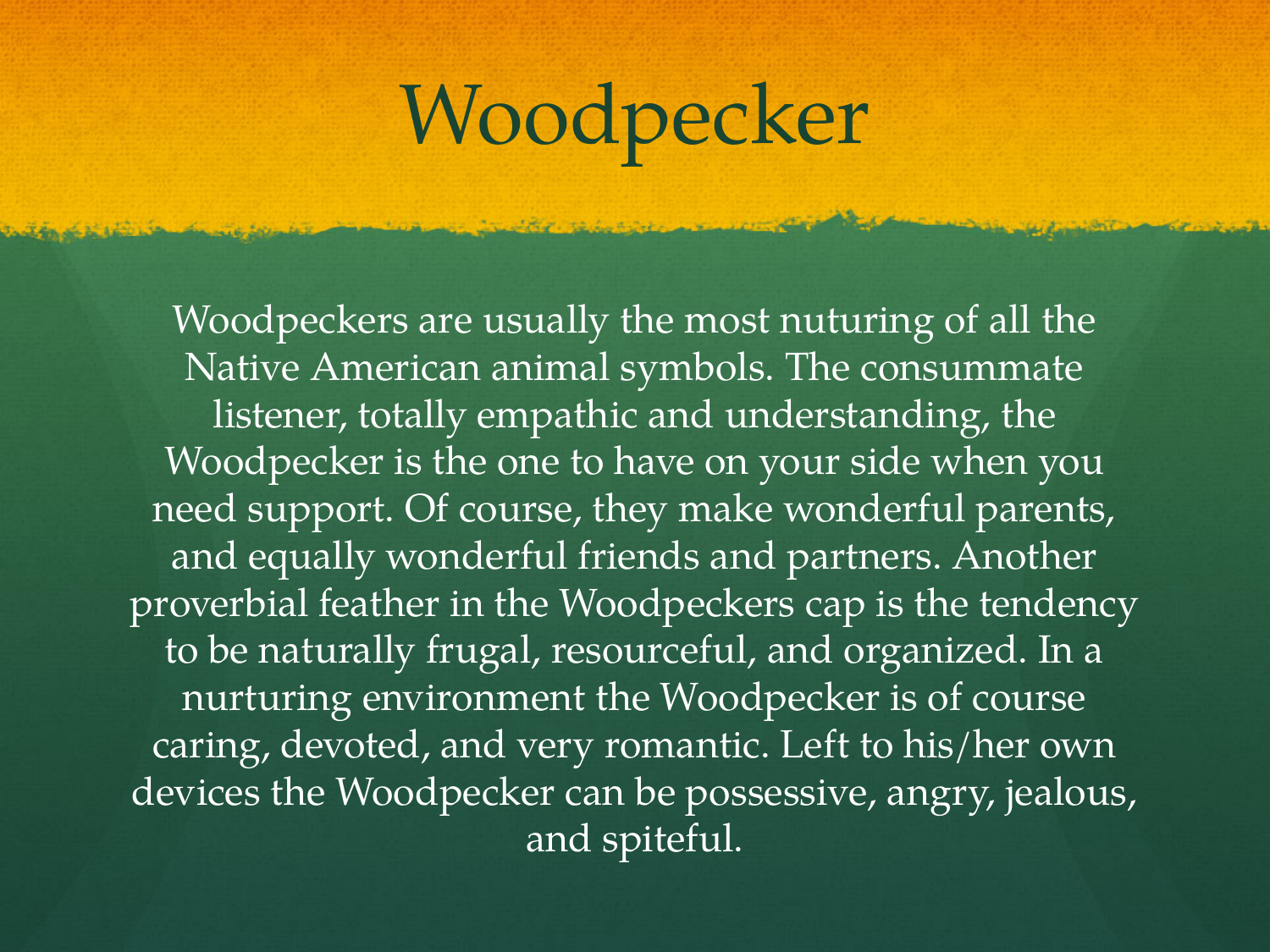

# Woodpecker
Woodpeckers are usually the most nuturing of all the Native American animal symbols. The consummate listener, totally empathic and understanding, the Woodpecker is the one to have on your side when you need support. Of course, they make wonderful parents, and equally wonderful friends and partners. Another proverbial feather in the Woodpeckers cap is the tendency to be naturally frugal, resourceful, and organized. In a nurturing environment the Woodpecker is of course caring, devoted, and very romantic. Left to his/her own devices the Woodpecker can be possessive, angry, jealous, and spiteful.